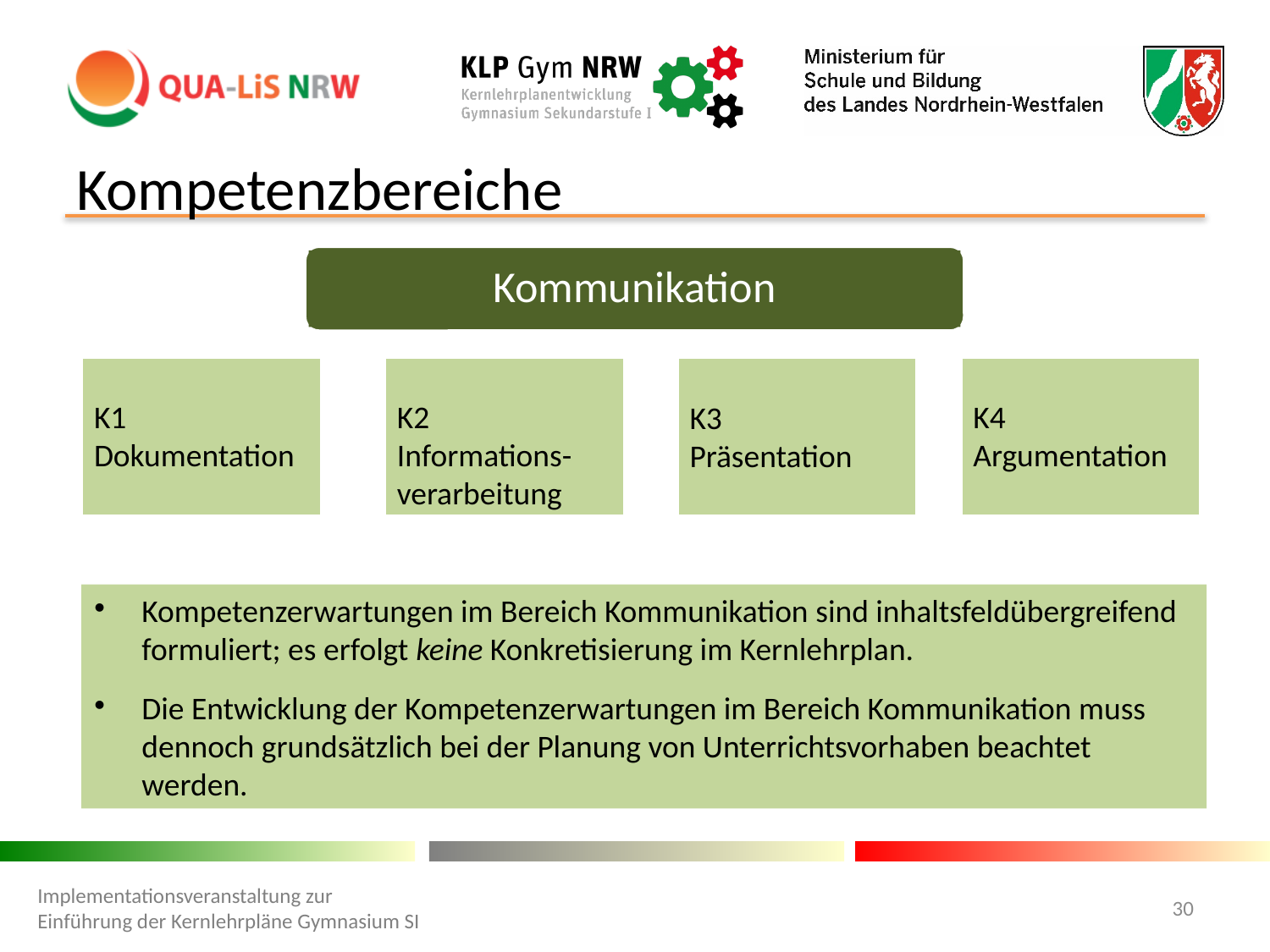

# Kompetenzbereiche

Kommunikation

K4
Argumentation

K1
Dokumentation

K2
Informations-verarbeitung

K3
Präsentation
Kompetenzerwartungen im Bereich Kommunikation sind inhaltsfeldübergreifend formuliert; es erfolgt keine Konkretisierung im Kernlehrplan.
Die Entwicklung der Kompetenzerwartungen im Bereich Kommunikation muss dennoch grundsätzlich bei der Planung von Unterrichtsvorhaben beachtet werden.
Implementationsveranstaltung zur Einführung der Kernlehrpläne Gymnasium SI
30